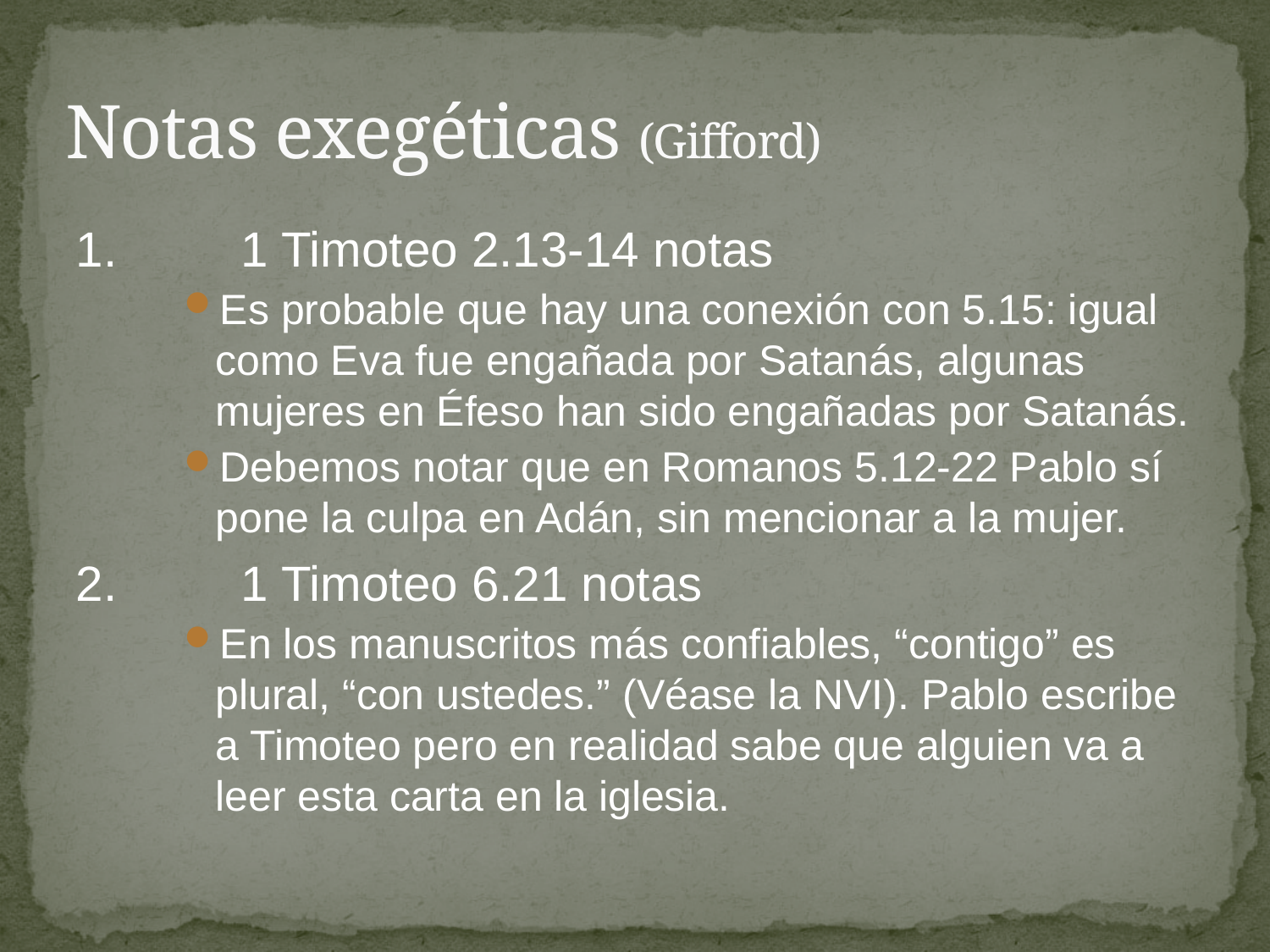

# Notas exegéticas (Gifford)
1.	1 Timoteo 2.13-14 notas
Es probable que hay una conexión con 5.15: igual como Eva fue engañada por Satanás, algunas mujeres en Éfeso han sido engañadas por Satanás.
Debemos notar que en Romanos 5.12-22 Pablo sí pone la culpa en Adán, sin mencionar a la mujer.
2.	1 Timoteo 6.21 notas
En los manuscritos más confiables, “contigo” es plural, “con ustedes.” (Véase la NVI). Pablo escribe a Timoteo pero en realidad sabe que alguien va a leer esta carta en la iglesia.